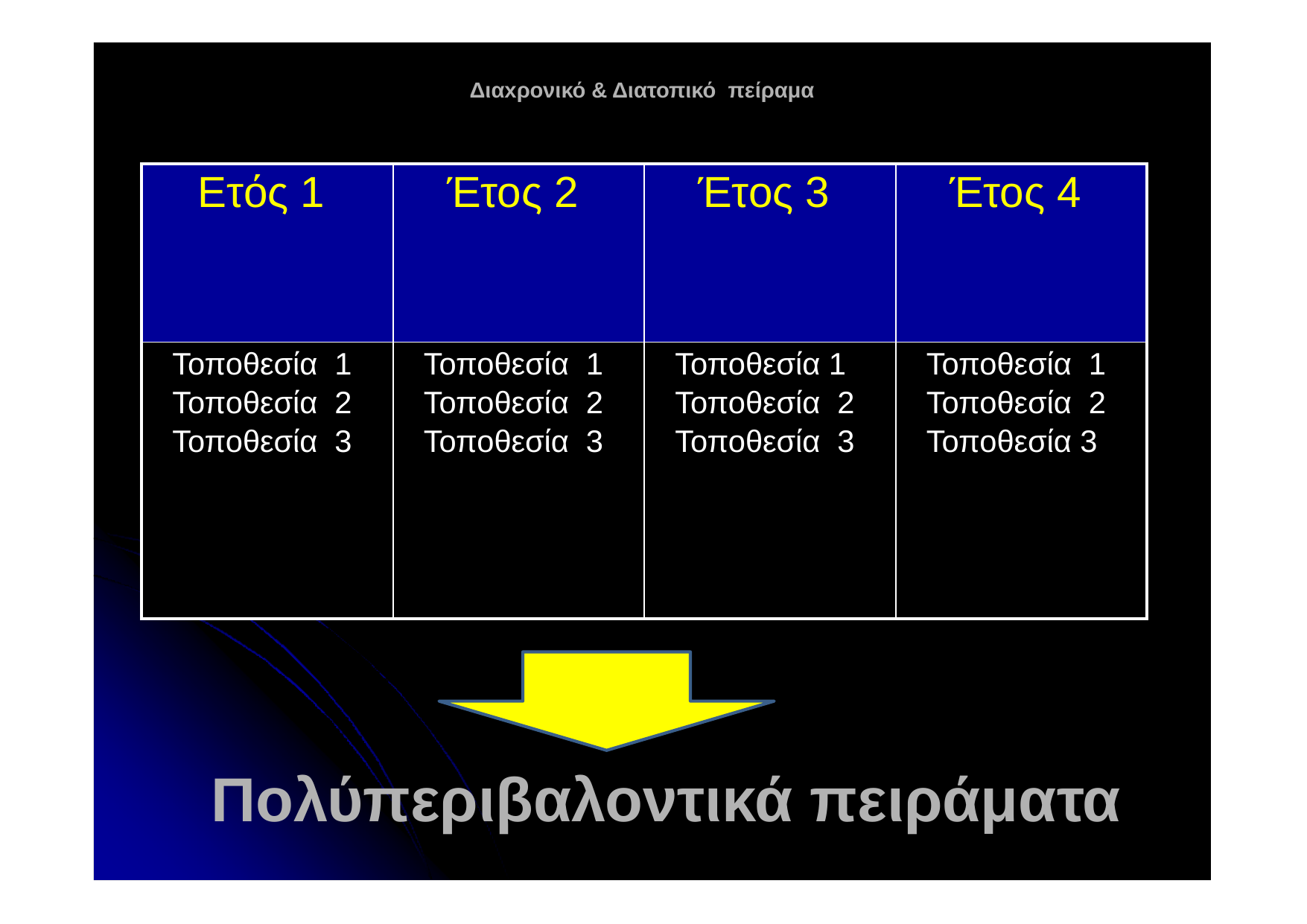

Διαxρονικό & Διατοπικό  πείραμα
| Ετός 1 | Έτος 2 | Έτος 3 | Έτος 4 |
| --- | --- | --- | --- |
| Τοποθεσία 1 Τοποθεσία 2 Τοποθεσία 3 | Τοποθεσία 1 Τοποθεσία 2 Τοποθεσία 3 | Τοποθεσία 1 Τοποθεσία 2 Τοποθεσία 3 | Τοποθεσία 1 Τοποθεσία 2 Τοποθεσία 3 |

# Πολύπεριβαλοντικά πειράματα